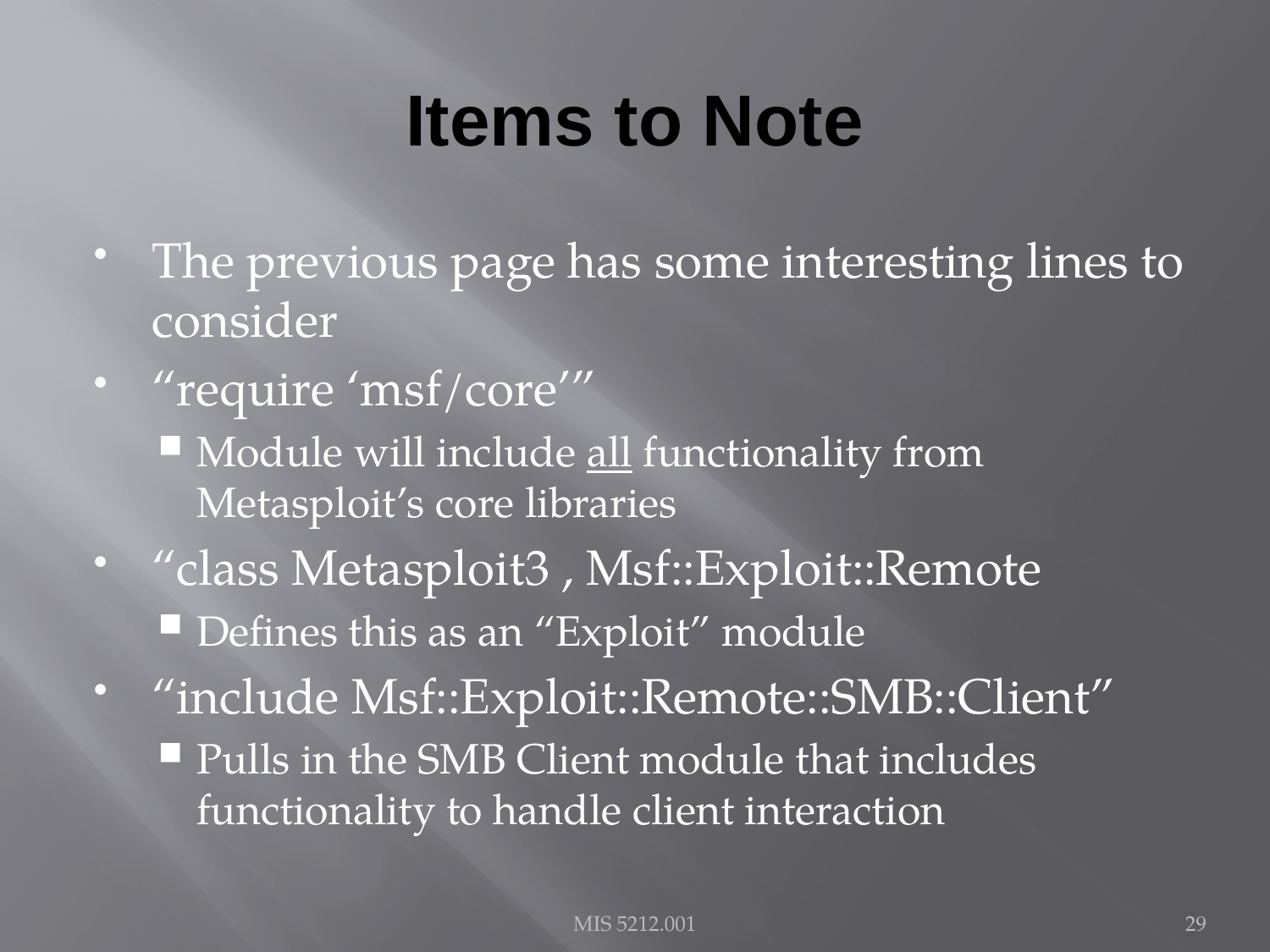

# Items to Note
The previous page has some interesting lines to consider
“require ‘msf/core’”
Module will include all functionality from Metasploit’s core libraries
“class Metasploit3 , Msf::Exploit::Remote
Defines this as an “Exploit” module
“include Msf::Exploit::Remote::SMB::Client”
Pulls in the SMB Client module that includes functionality to handle client interaction
MIS 5212.001
29